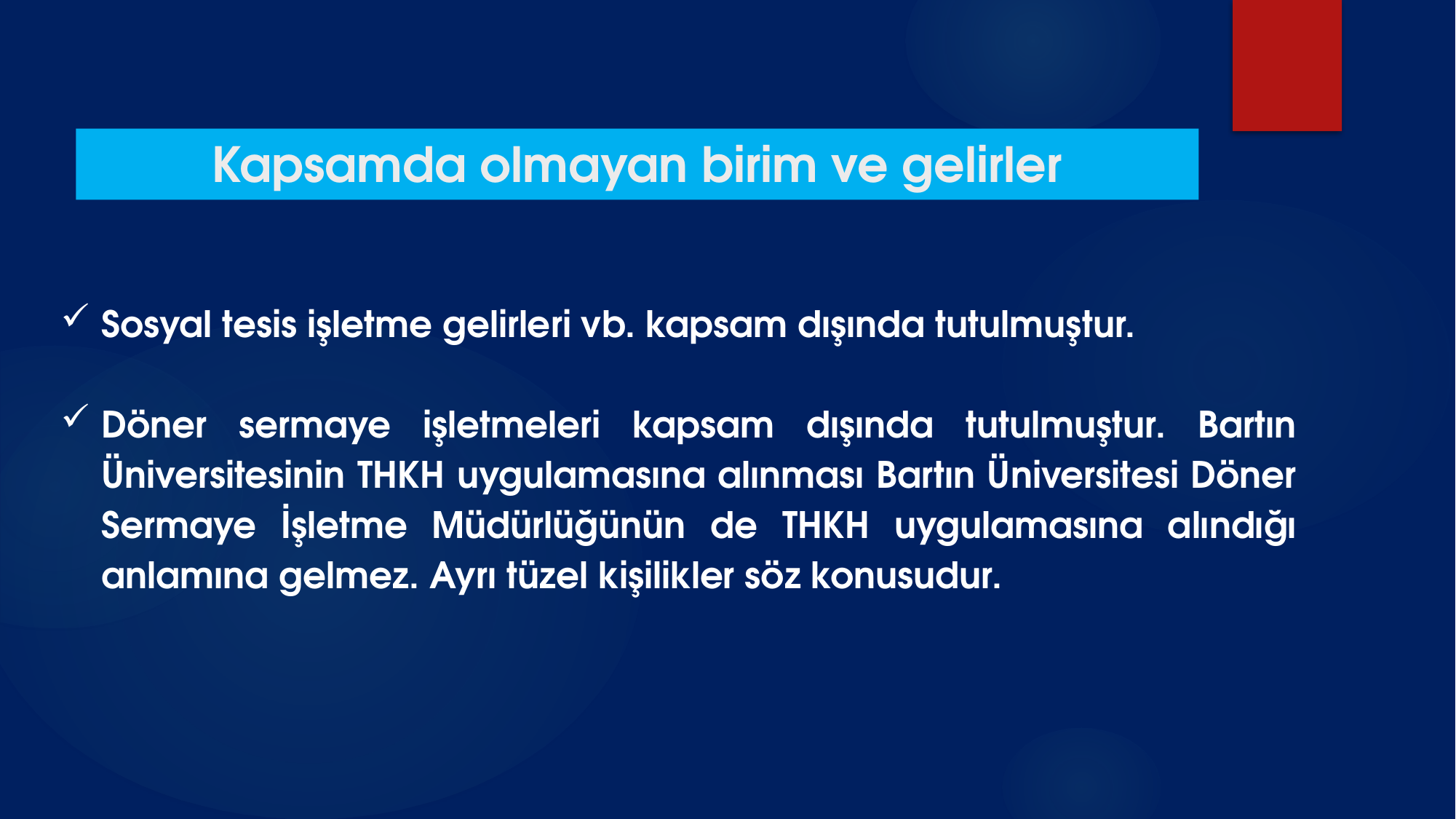

# Kapsamda olmayan birim ve gelirler
Sosyal tesis işletme gelirleri vb. kapsam dışında tutulmuştur.

Döner sermaye işletmeleri kapsam dışında tutulmuştur. Bartın Üniversitesinin THKH uygulamasına alınması Bartın Üniversitesi Döner Sermaye İşletme Müdürlüğünün de THKH uygulamasına alındığı anlamına gelmez. Ayrı tüzel kişilikler söz konusudur.